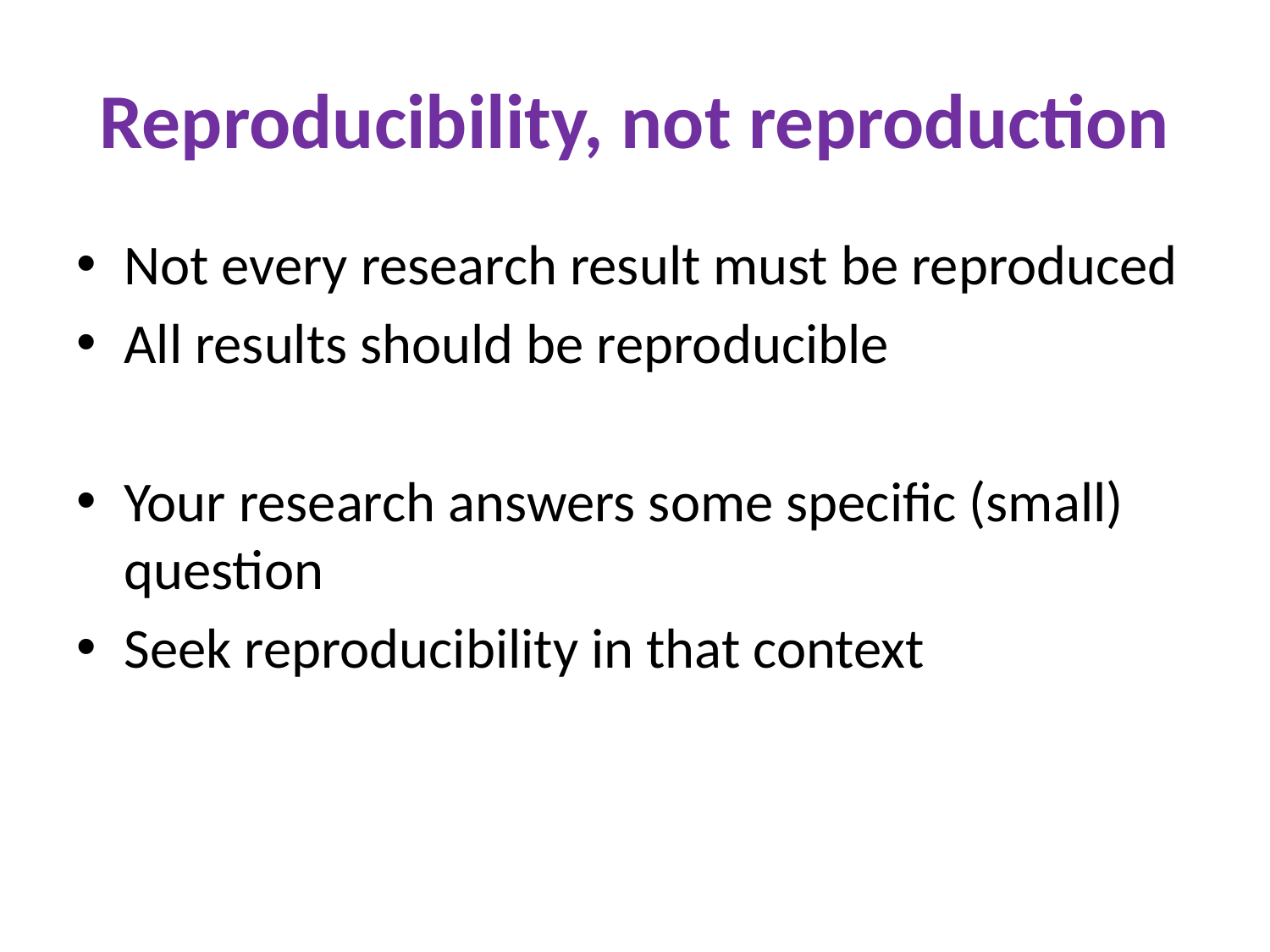

# Reproducibility, not reproduction
Not every research result must be reproduced
All results should be reproducible

Your research answers some specific (small) question
Seek reproducibility in that context